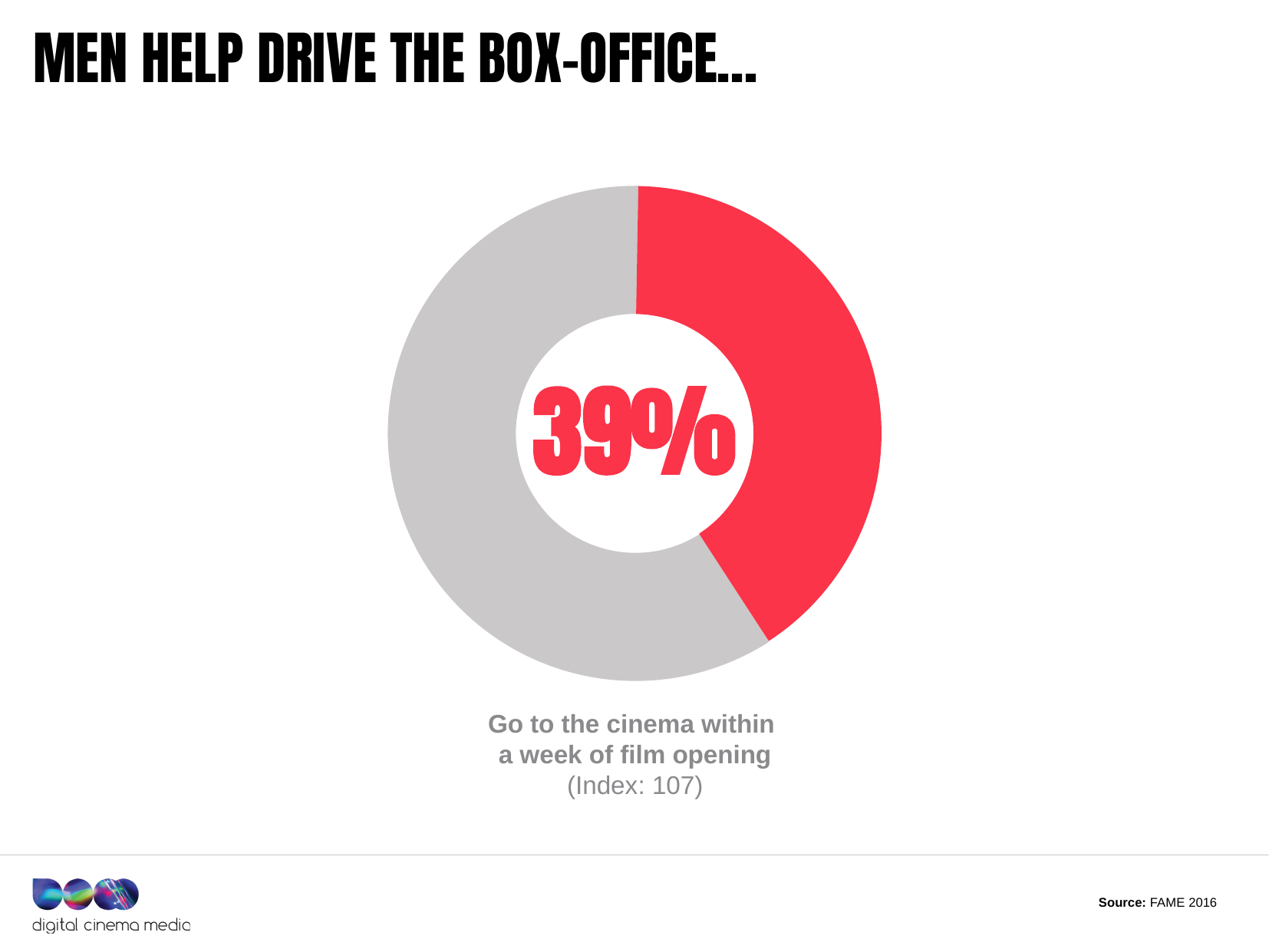

# men help drive the box-office…

39%
Go to the cinema within
a week of film opening
(Index: 107)
Source: FAME 2016